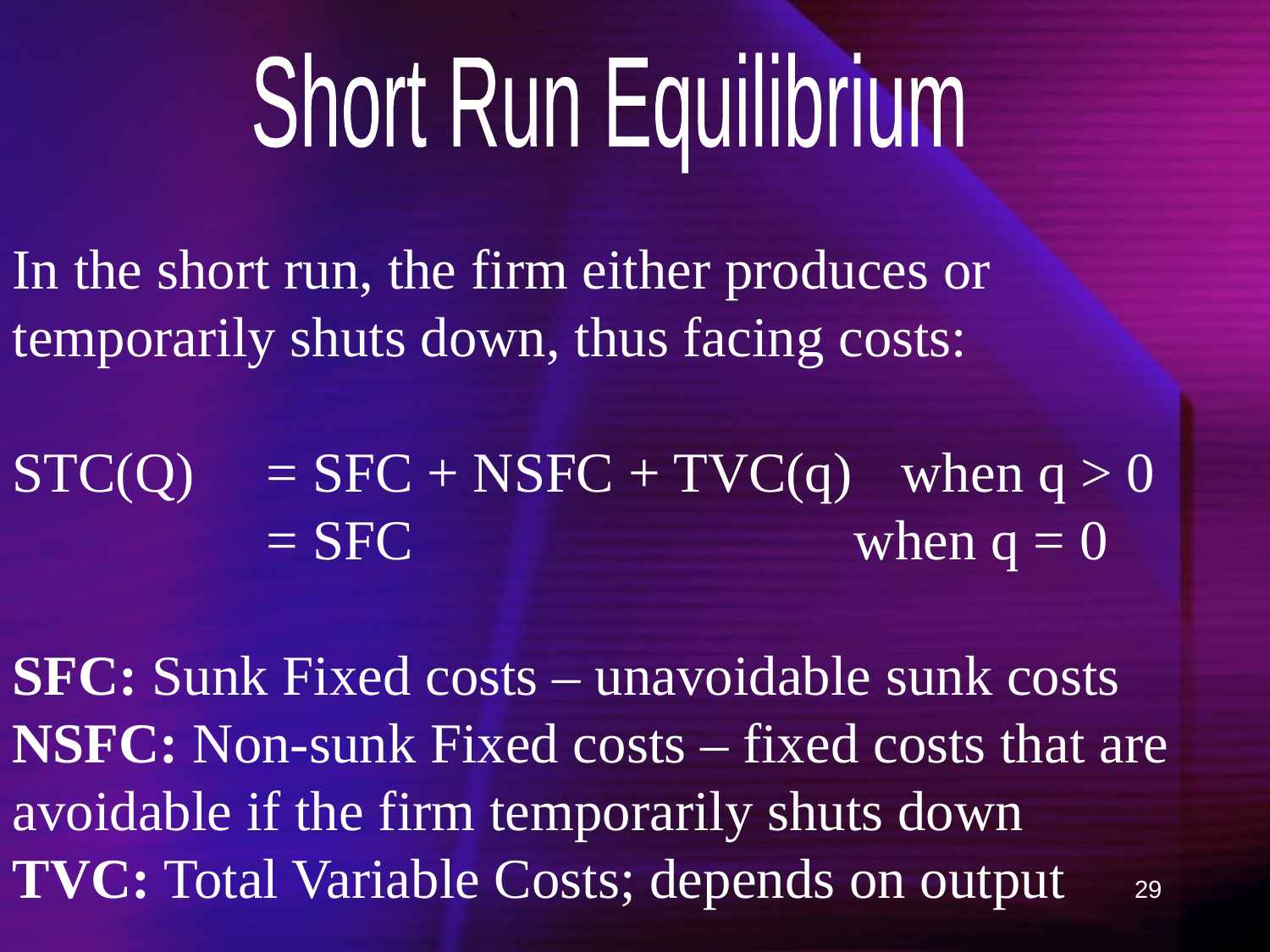

Short Run Equilibrium

In the short run, the firm either produces or temporarily shuts down, thus facing costs:

STC(Q) 	= SFC + NSFC + TVC(q) 	when q > 0
	= SFC                     	when q = 0

SFC: Sunk Fixed costs – unavoidable sunk costs
NSFC: Non-sunk Fixed costs – fixed costs that are avoidable if the firm temporarily shuts down
TVC: Total Variable Costs; depends on output

29